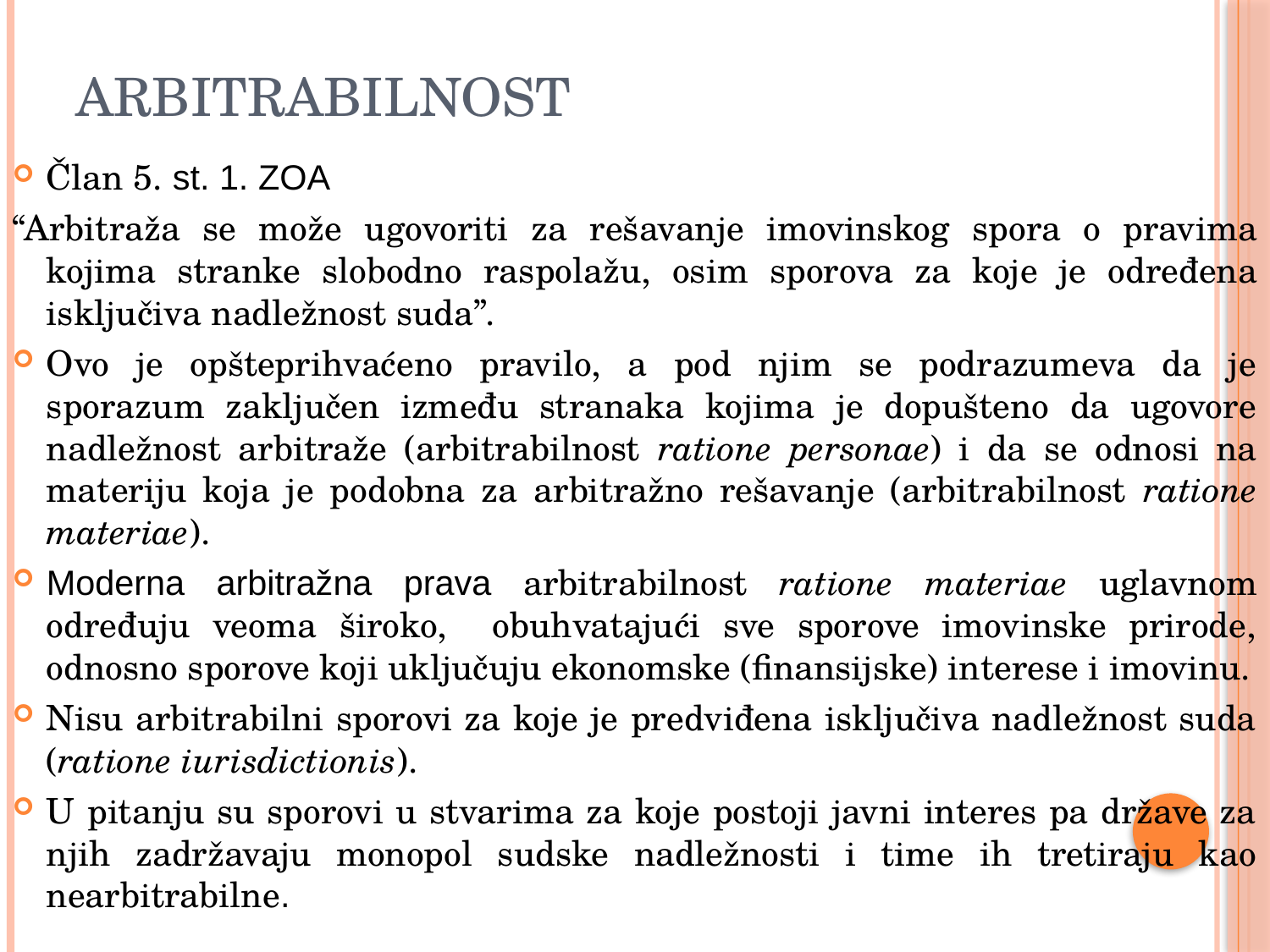

# Arbitrabilnost
Član 5. st. 1. ZOA
“Arbitraža se može ugovoriti za rešavanje imovinskog spora o pravima kojima stranke slobodno raspolažu, osim sporova za koje je određena isključiva nadležnost suda”.
Ovo je opšteprihvaćeno pravilo, a pod njim se podrazumeva da je sporazum zaključen između stranaka kojima je dopušteno da ugovore nadležnost arbitraže (arbitrabilnost ratione personae) i da se odnosi na materiju koja je podobna za arbitražno rešavanje (arbitrabilnost ratione materiae).
Moderna arbitražna prava arbitrabilnost ratione materiae uglavnom određuju veoma široko,  obuhvatajući sve sporove imovinske prirode, odnosno sporove koji uključuju ekonomske (finansijske) interese i imovinu.
Nisu arbitrabilni sporovi za koje je predviđena isključiva nadležnost suda (ratione iurisdictionis).
U pitanju su sporovi u stvarima za koje postoji javni interes pa države za njih zadržavaju monopol sudske nadležnosti i time ih tretiraju kao nearbitrabilne.